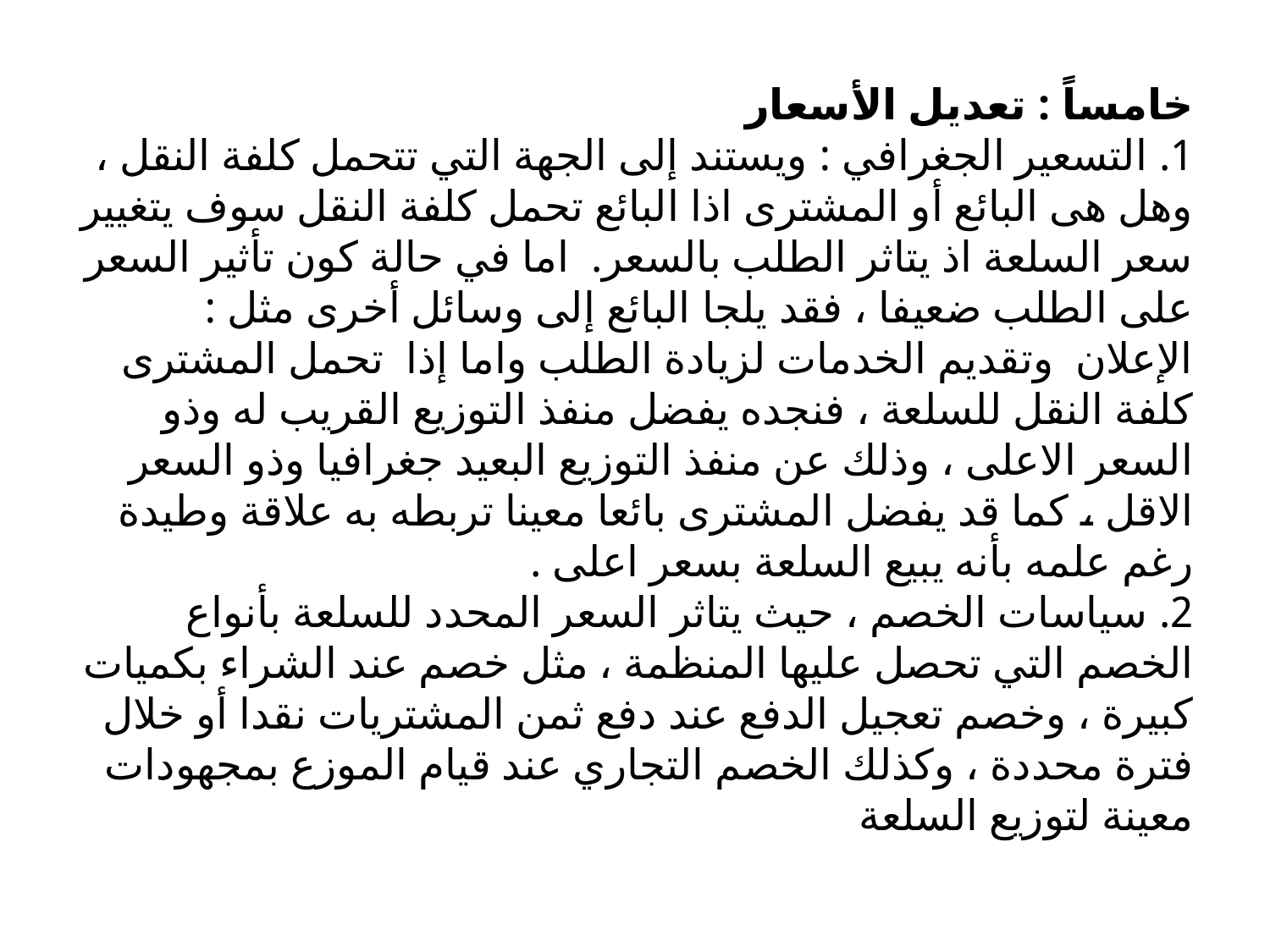

# خامساً : تعديل الأسعار 1. التسعير الجغرافي : ويستند إلى الجهة التي تتحمل كلفة النقل ، وهل هى البائع أو المشترى اذا البائع تحمل كلفة النقل سوف يتغيير سعر السلعة اذ يتاثر الطلب بالسعر.  اما في حالة كون تأثير السعر على الطلب ضعيفا ، فقد يلجا البائع إلى وسائل أخرى مثل : الإعلان  وتقديم الخدمات لزيادة الطلب واما إذا  تحمل المشترى كلفة النقل للسلعة ، فنجده يفضل منفذ التوزيع القريب له وذو السعر الاعلى ، وذلك عن منفذ التوزيع البعيد جغرافيا وذو السعر الاقل ، كما قد يفضل المشترى بائعا معينا تربطه به علاقة وطيدة رغم علمه بأنه يبيع السلعة بسعر اعلى . 2. سياسات الخصم ، حيث يتاثر السعر المحدد للسلعة بأنواع الخصم التي تحصل عليها المنظمة ، مثل خصم عند الشراء بكميات كبيرة ، وخصم تعجيل الدفع عند دفع ثمن المشتريات نقدا أو خلال فترة محددة ، وكذلك الخصم التجاري عند قيام الموزع بمجهودات معينة لتوزيع السلعة